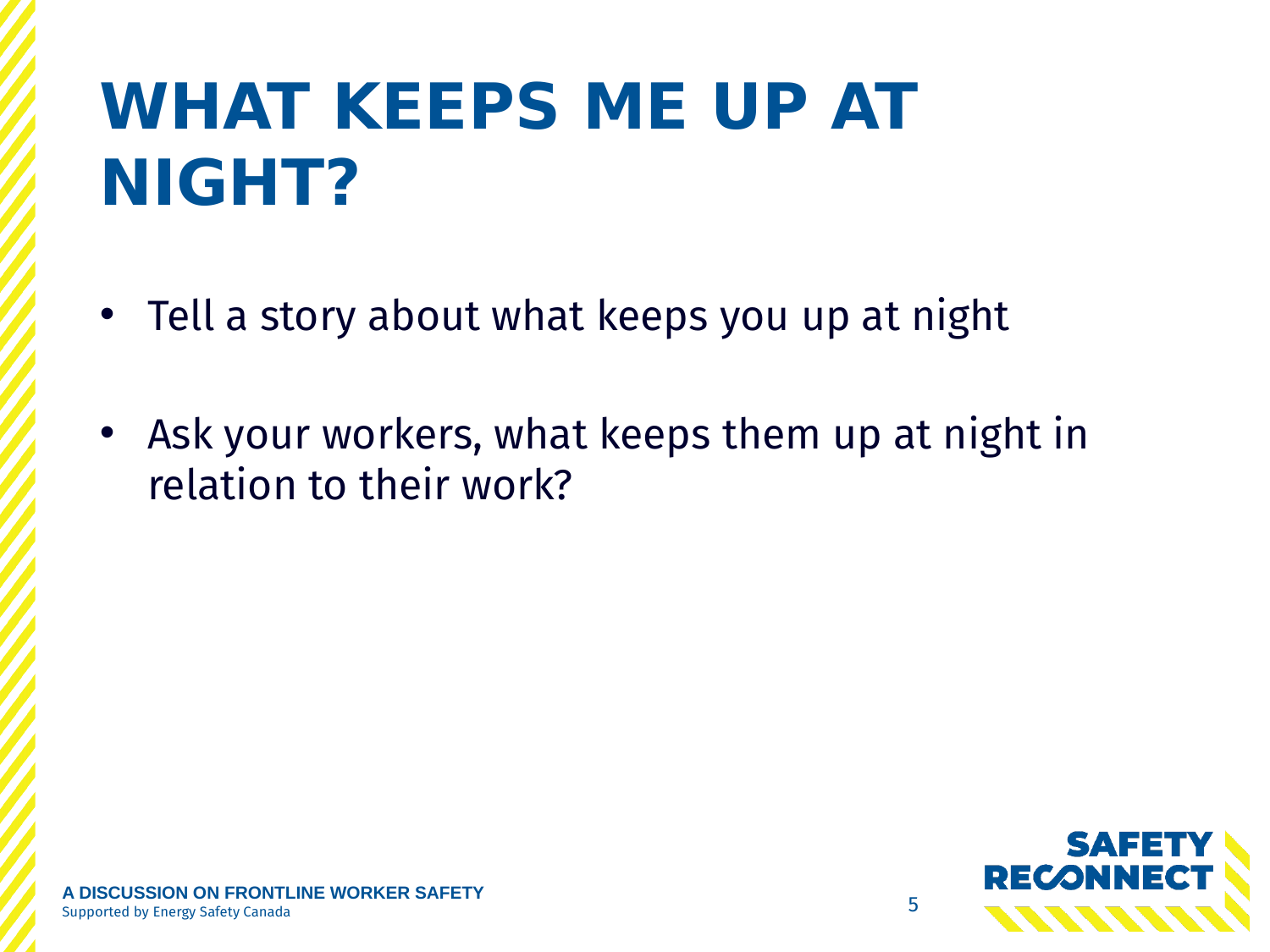

# What keeps me up at night?
Tell a story about what keeps you up at night

Ask your workers, what keeps them up at night in relation to their work?
A DISCUSSION ON FRONTLINE WORKER SAFETY
Supported by Energy Safety Canada
5